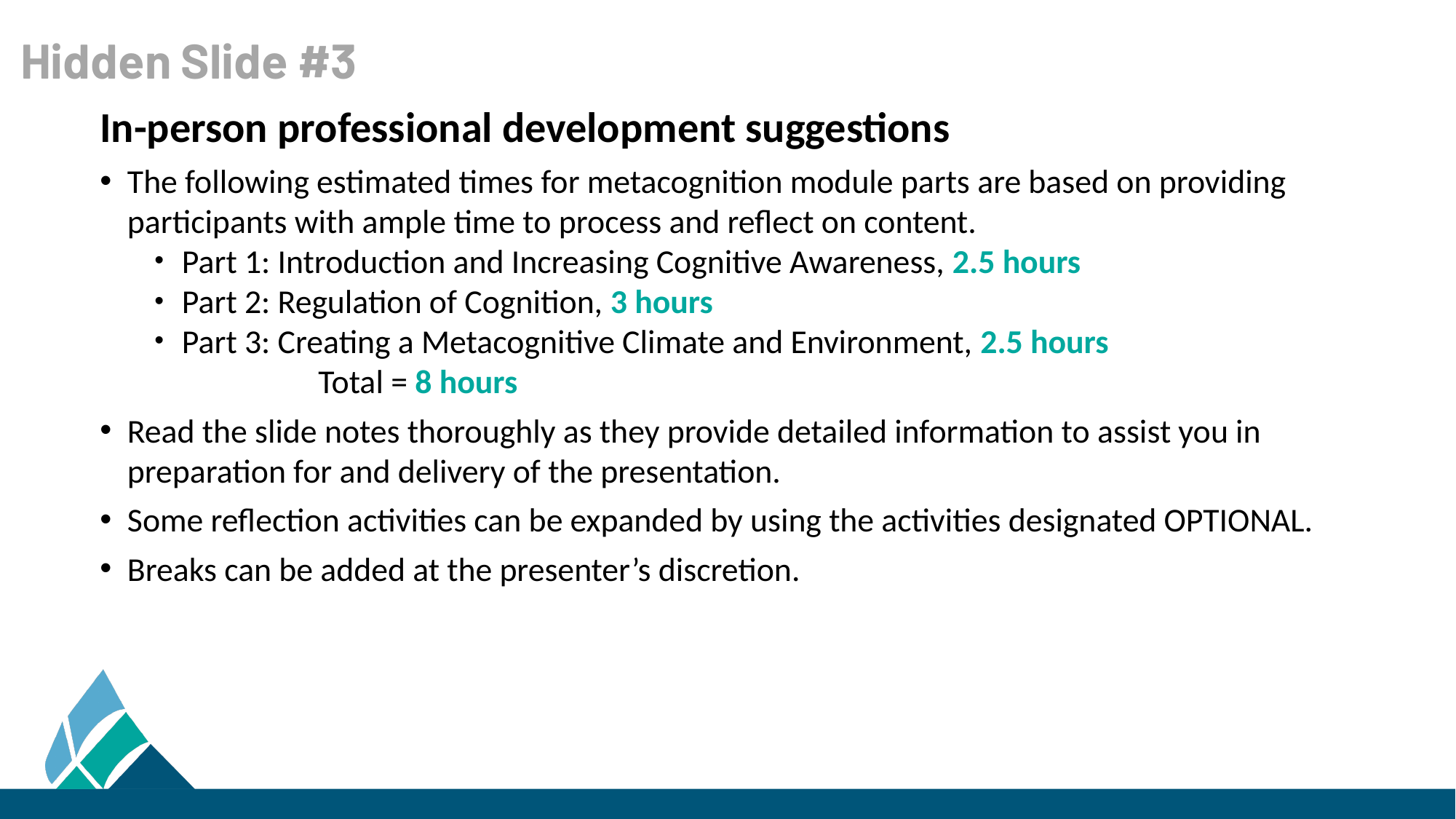

# Hidden Slide #3
In-person professional development suggestions
The following estimated times for metacognition module parts are based on providing participants with ample time to process and reflect on content.
Part 1: Introduction and Increasing Cognitive Awareness, 2.5 hours
Part 2: Regulation of Cognition, 3 hours
Part 3: Creating a Metacognitive Climate and Environment, 2.5 hours
		Total = 8 hours
Read the slide notes thoroughly as they provide detailed information to assist you in preparation for and delivery of the presentation.
Some reflection activities can be expanded by using the activities designated OPTIONAL.
Breaks can be added at the presenter’s discretion.